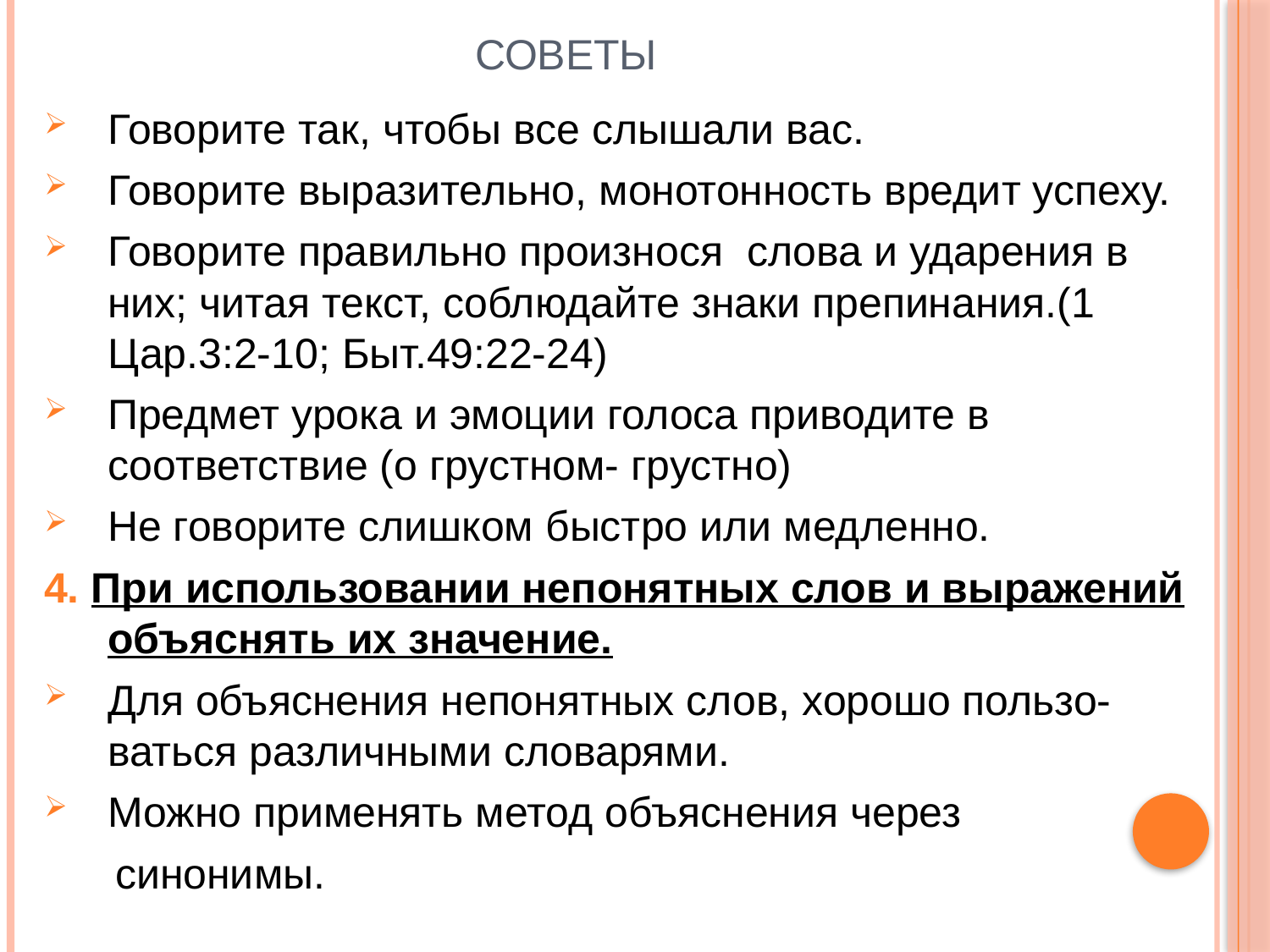

# СОВЕТЫ
Говорите так, чтобы все слышали вас.
Говорите выразительно, монотонность вредит успеху.
Говорите правильно произнося  слова и ударения в них; читая текст, соблюдайте знаки препинания.(1 Цар.3:2-10; Быт.49:22-24)
Предмет урока и эмоции голоса приводите в соответствие (о грустном- грустно)
Не говорите слишком быстро или медленно.
4. При использовании непонятных слов и выражений объяснять их значение.
Для объяснения непонятных слов, хорошо пользо-ваться различными словарями.
Можно применять метод объяснения через
      синонимы.